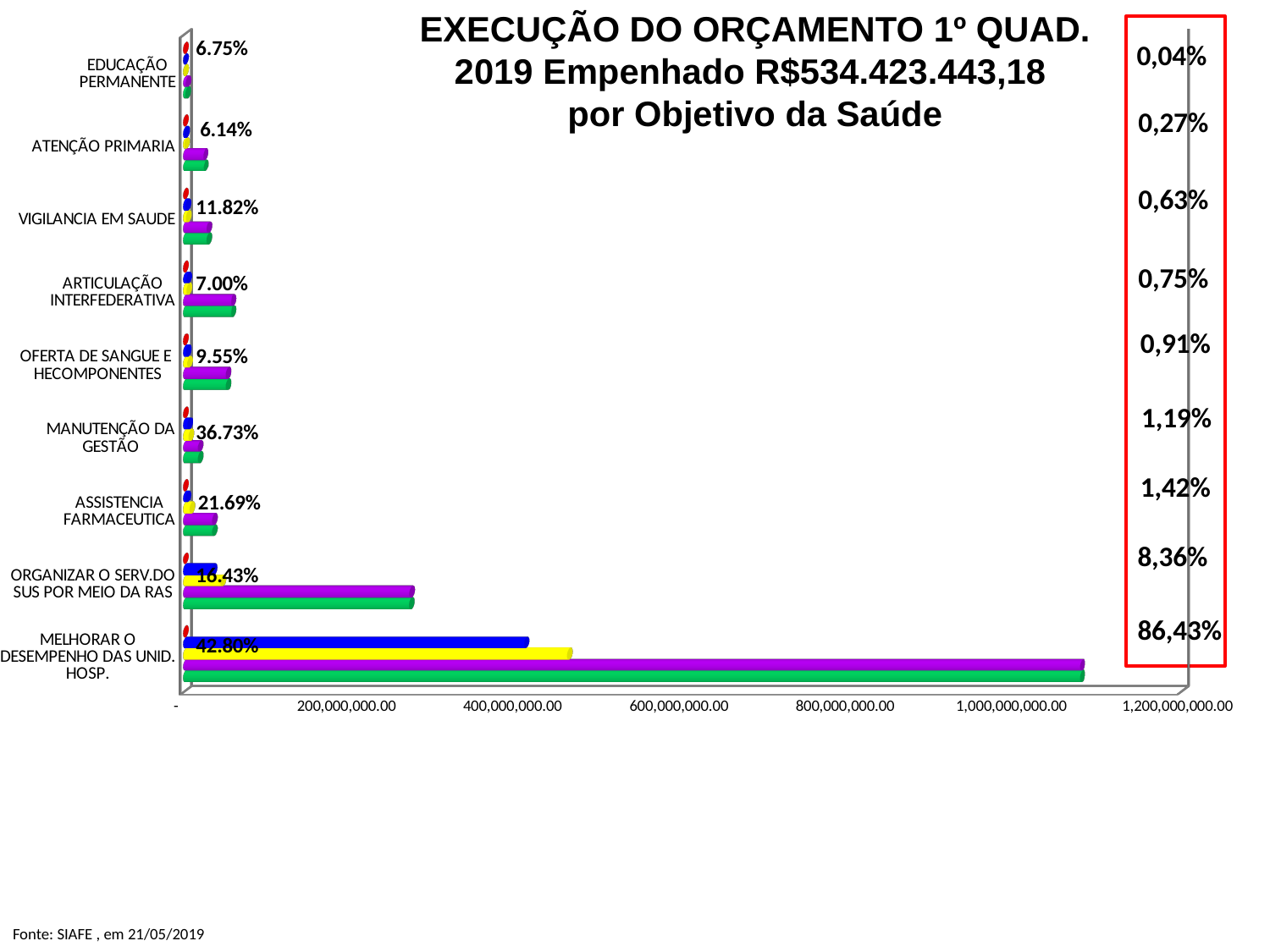

EXECUÇÃO DO ORÇAMENTO 1º QUAD. 2019 Empenhado R$534.423.443,18
por Objetivo da Saúde

[unsupported chart]

0,04%
0,27%
0,63%
0,75%
0,91%
1,19%
1,42%
8,36%
86,43%
Fonte: SIAFE , em 21/05/2019